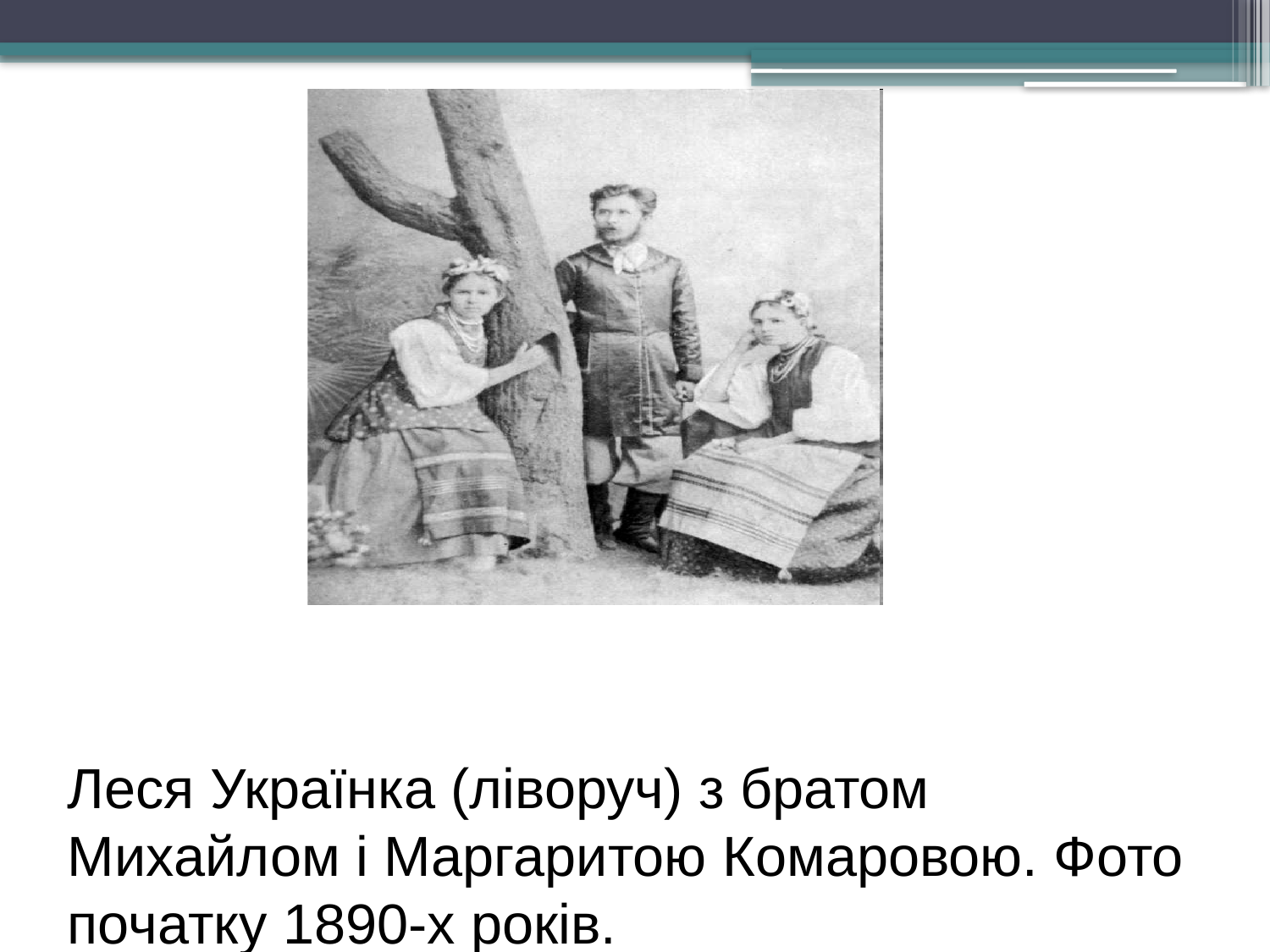

# Леся Українка (ліворуч) з братом Михайлом і Маргаритою Комаровою. Фото початку 1890-х років.